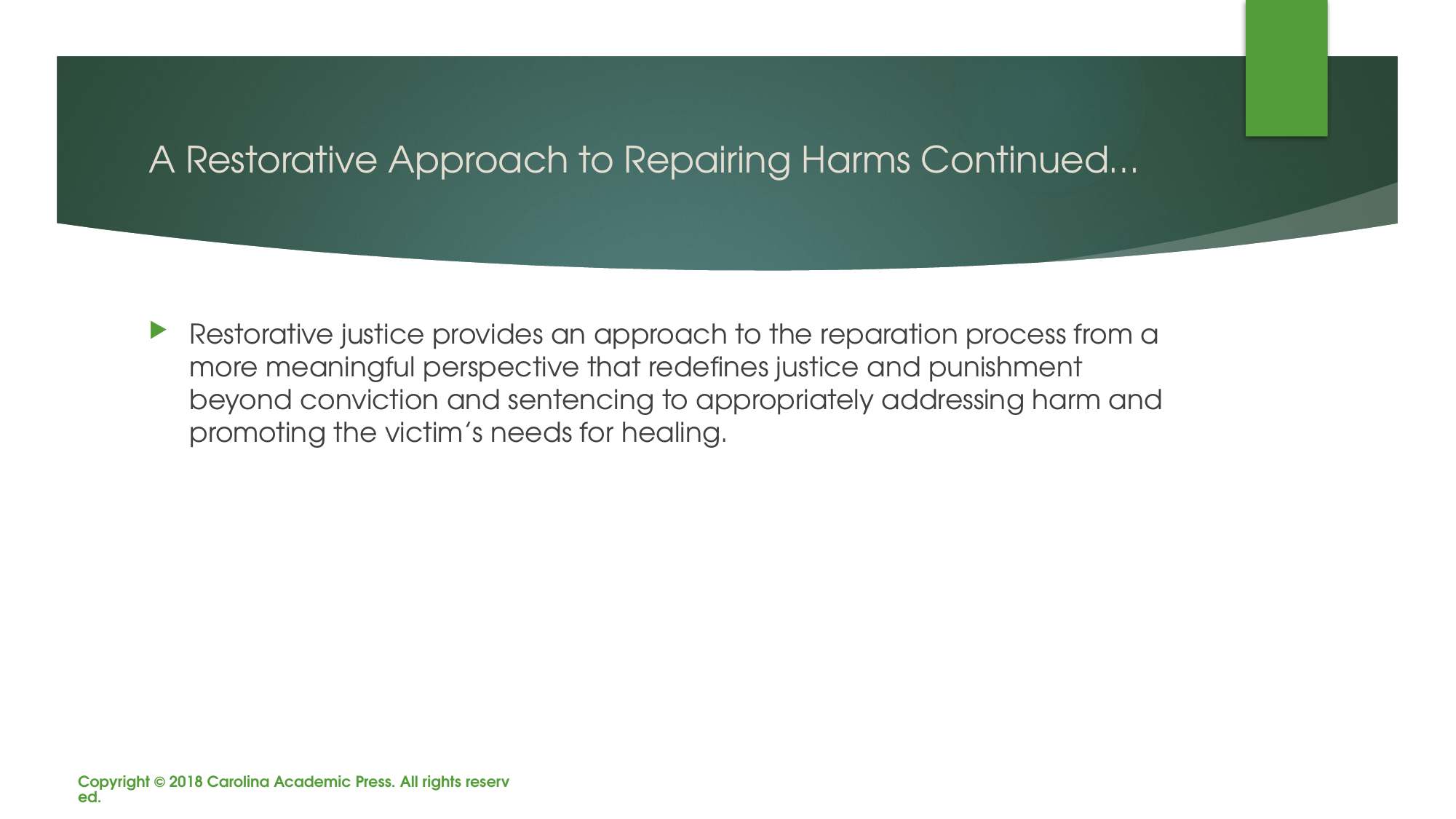

# A Restorative Approach to Repairing Harms Continued…
Restorative justice provides an approach to the reparation process from a more meaningful perspective that redefines justice and punishment beyond conviction and sentencing to appropriately addressing harm and promoting the victim’s needs for healing.
Copyright © 2018 Carolina Academic Press. All rights reserved.